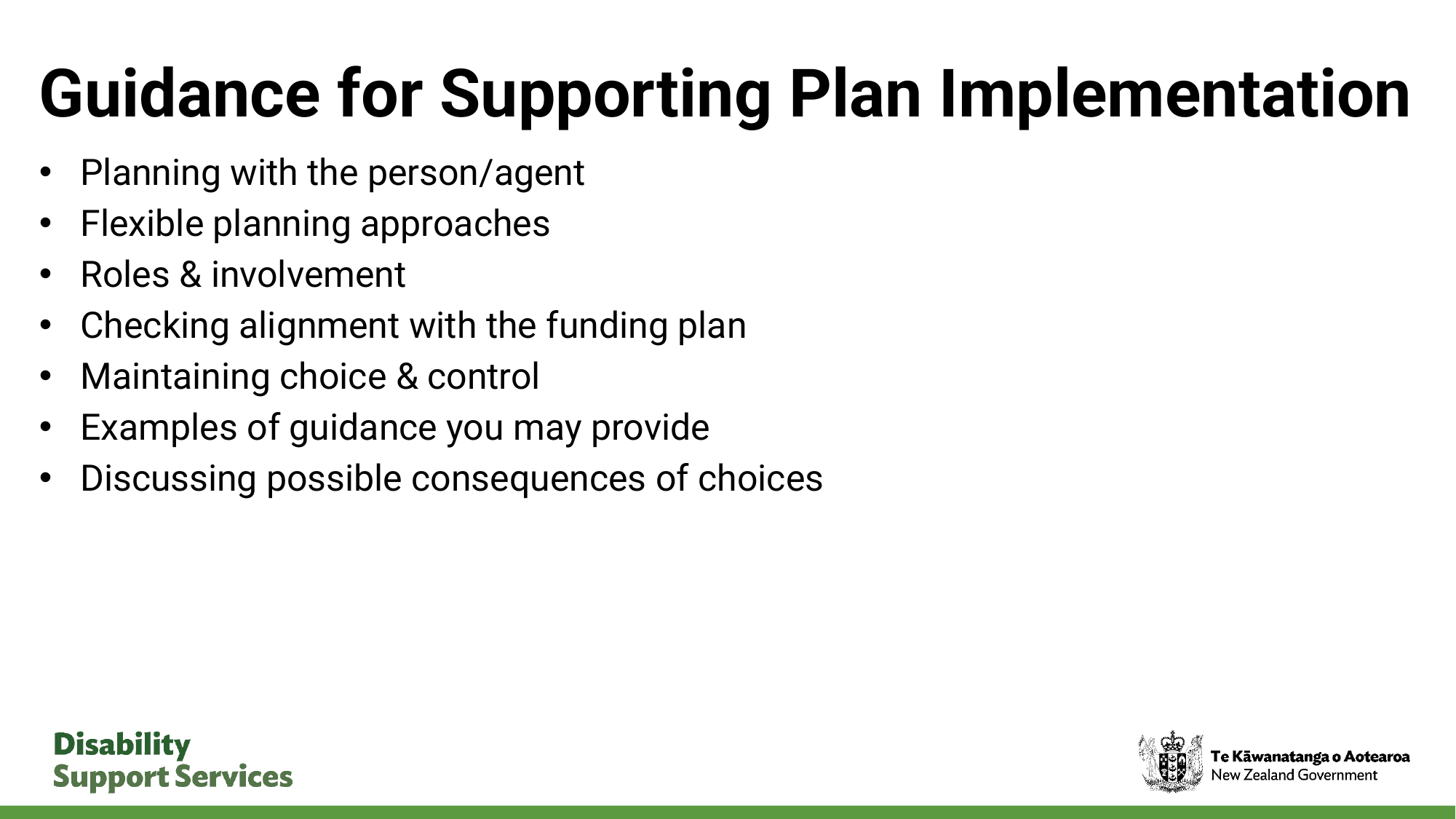

# Guidance for Supporting Plan Implementation
Planning with the person/agent
Flexible planning approaches
Roles & involvement
Checking alignment with the funding plan
Maintaining choice & control
Examples of guidance you may provide
Discussing possible consequences of choices